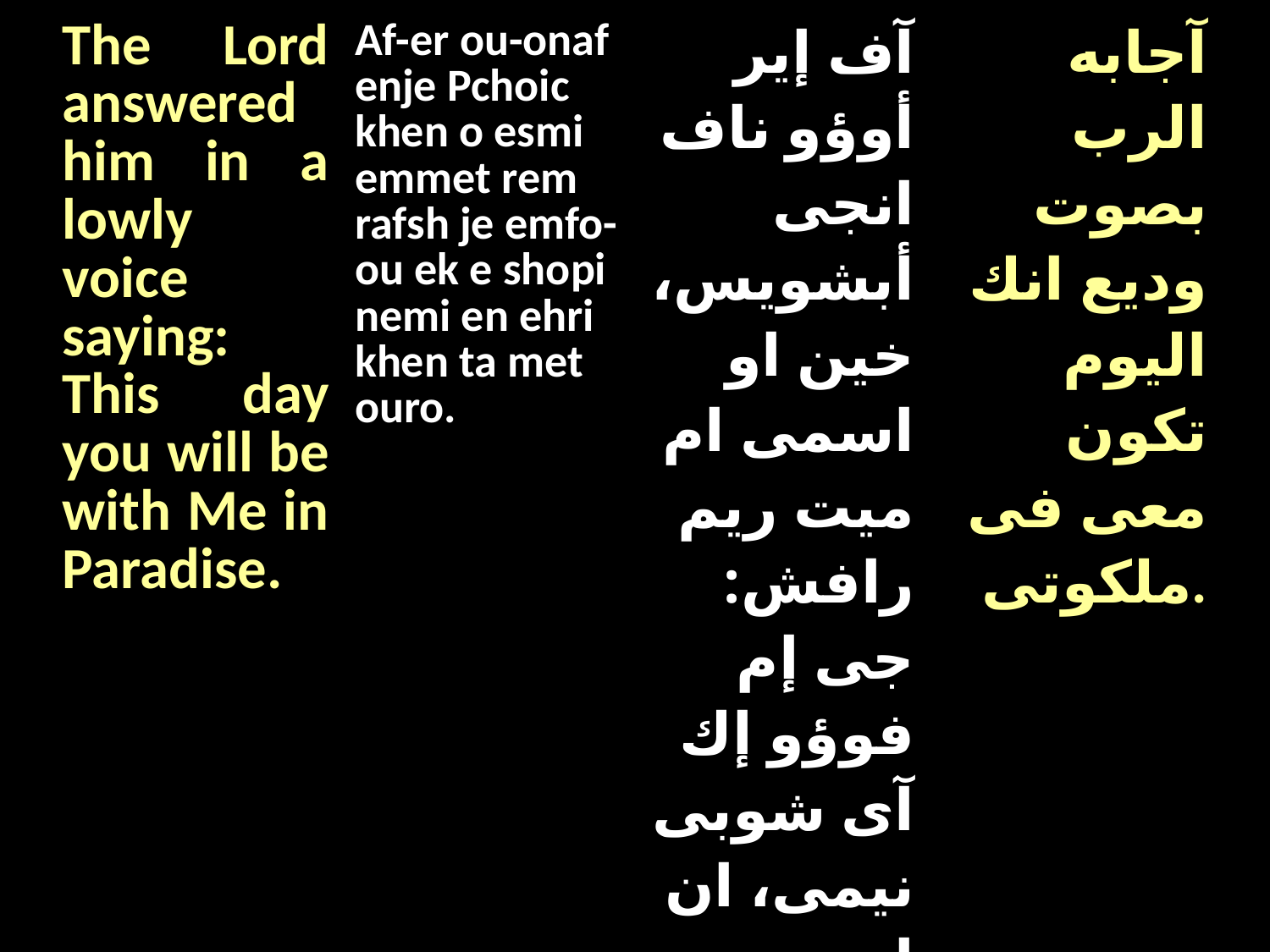

| The Lord answered him in a lowly voice saying: This day you will be with Me in Paradise. | Af-er ou-onaf enje Pchoic khen o esmi emmet rem rafsh je emfo-ou ek e shopi nemi en ehri khen ta met ouro. | آف إير أوؤو ناف انجى أبشويس، خين او اسمى ام ميت ريم رافش: جى إم فوؤو إك آى شوبى نيمى، ان اهرى خين تاميت أورو. | آجابه الرب بصوت وديع انك اليوم تكون معى فى ملكوتى. |
| --- | --- | --- | --- |